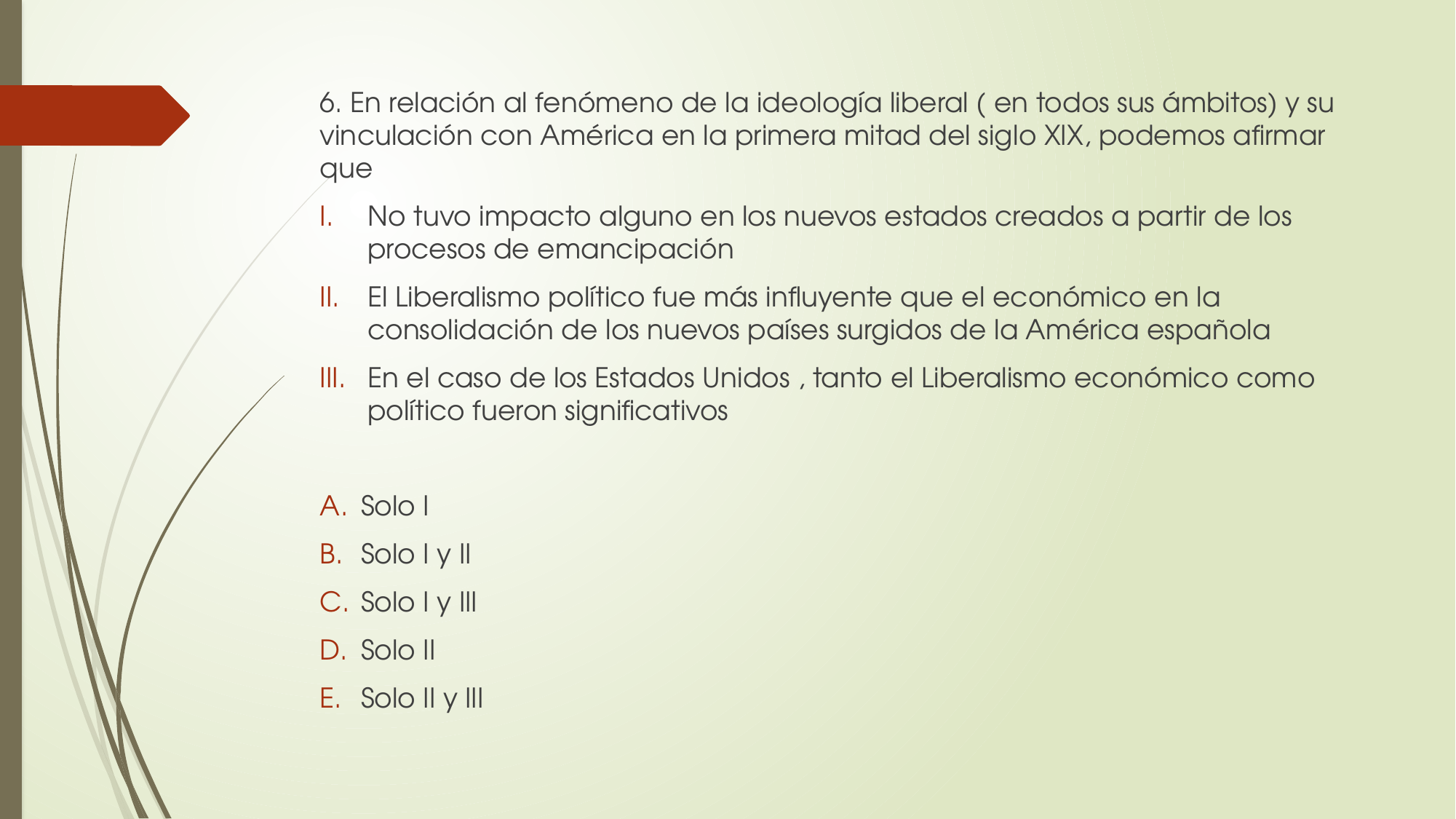

6. En relación al fenómeno de la ideología liberal ( en todos sus ámbitos) y su vinculación con América en la primera mitad del siglo XIX, podemos afirmar que
No tuvo impacto alguno en los nuevos estados creados a partir de los procesos de emancipación
El Liberalismo político fue más influyente que el económico en la consolidación de los nuevos países surgidos de la América española
En el caso de los Estados Unidos , tanto el Liberalismo económico como político fueron significativos

Solo I
Solo I y II
Solo I y III
Solo II
Solo II y III